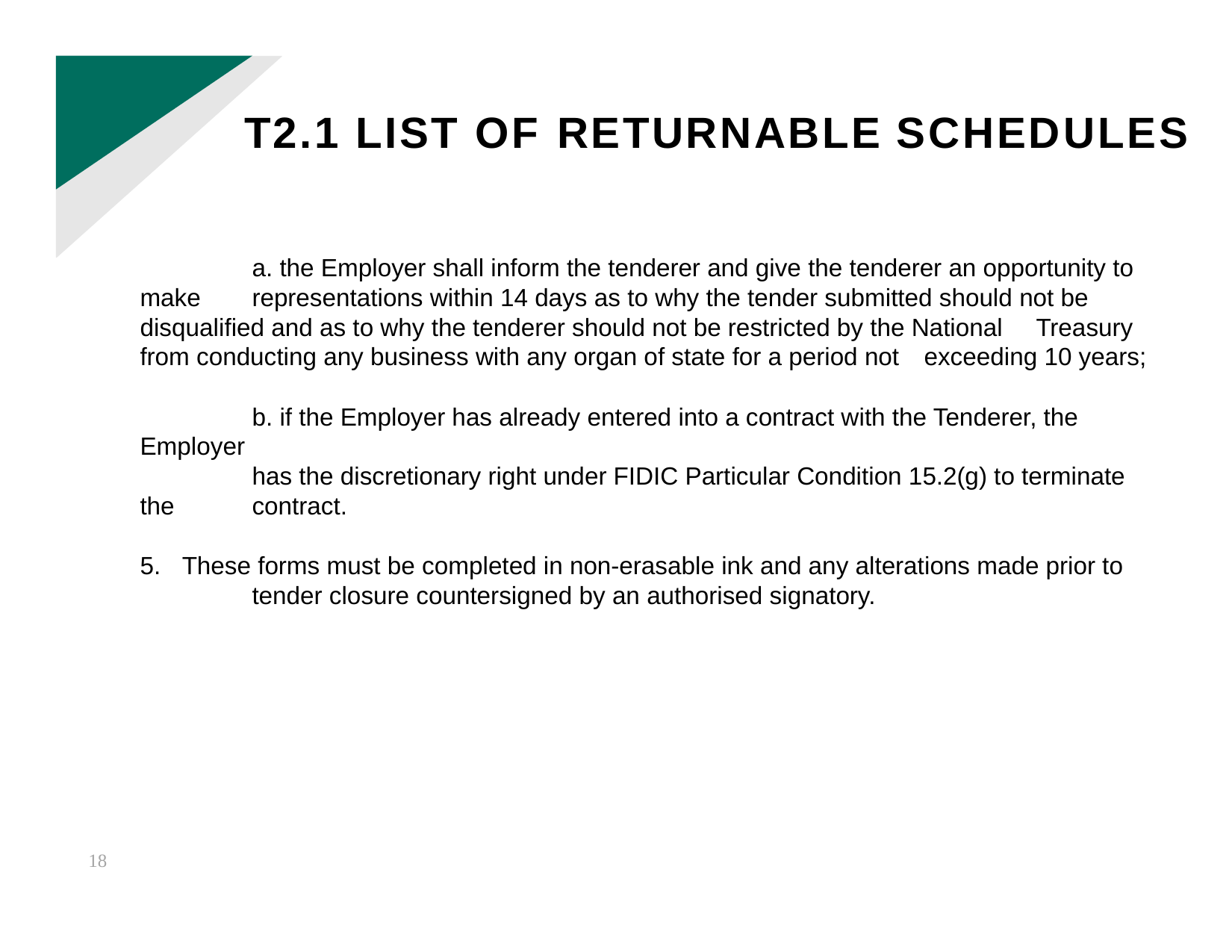

T2.1 LIST OF RETURNABLE SCHEDULES
	a. the Employer shall inform the tenderer and give the tenderer an opportunity to make 	representations within 14 days as to why the tender submitted should not be 	disqualified and as to why the tenderer should not be restricted by the National 	Treasury from conducting any business with any organ of state for a period not 	exceeding 10 years;

	b. if the Employer has already entered into a contract with the Tenderer, the Employer
	has the discretionary right under FIDIC Particular Condition 15.2(g) to terminate the 	contract.

These forms must be completed in non-erasable ink and any alterations made prior to
	tender closure countersigned by an authorised signatory.
18